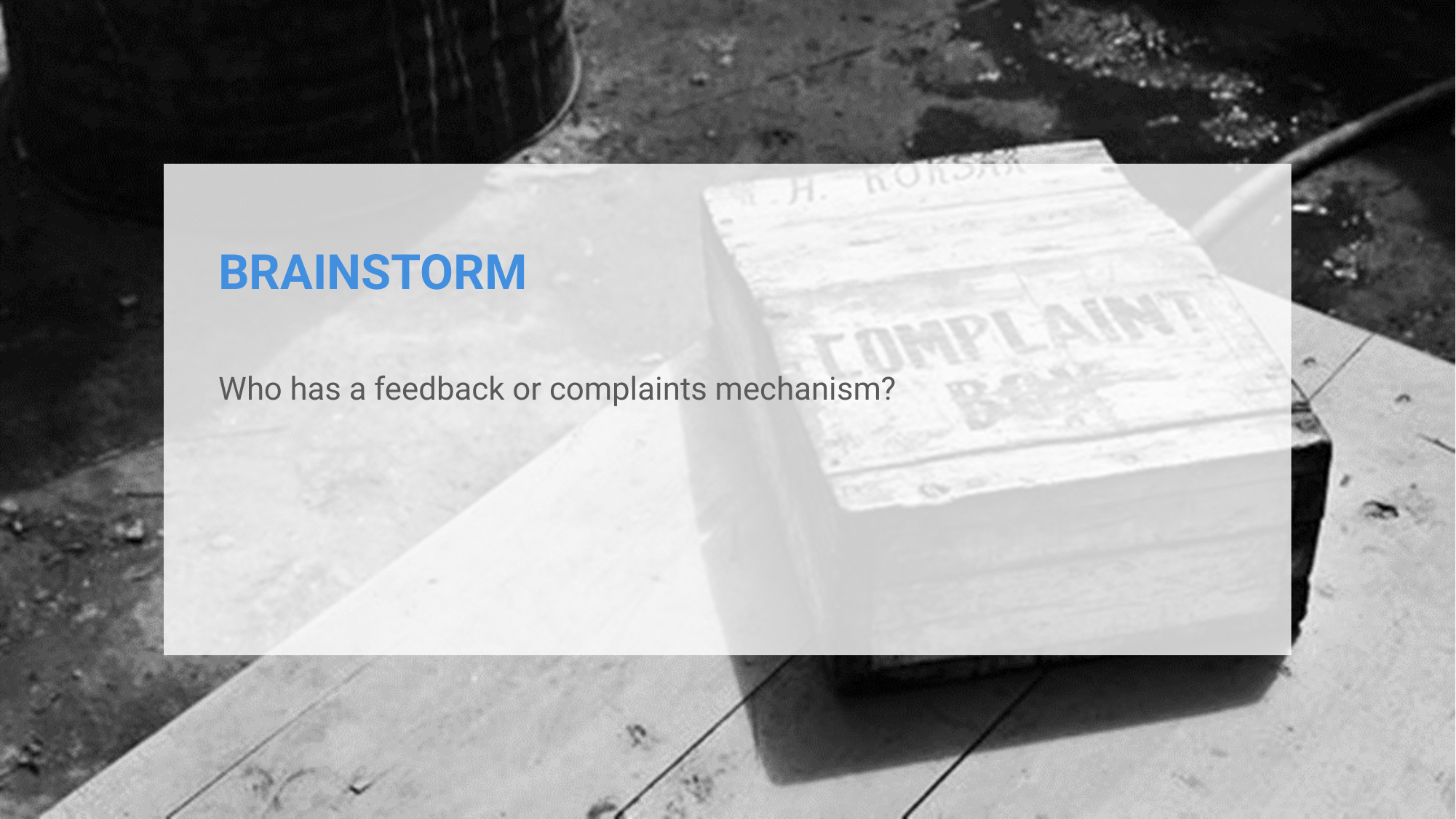

# BRAINSTORM
Who has a feedback or complaints mechanism?